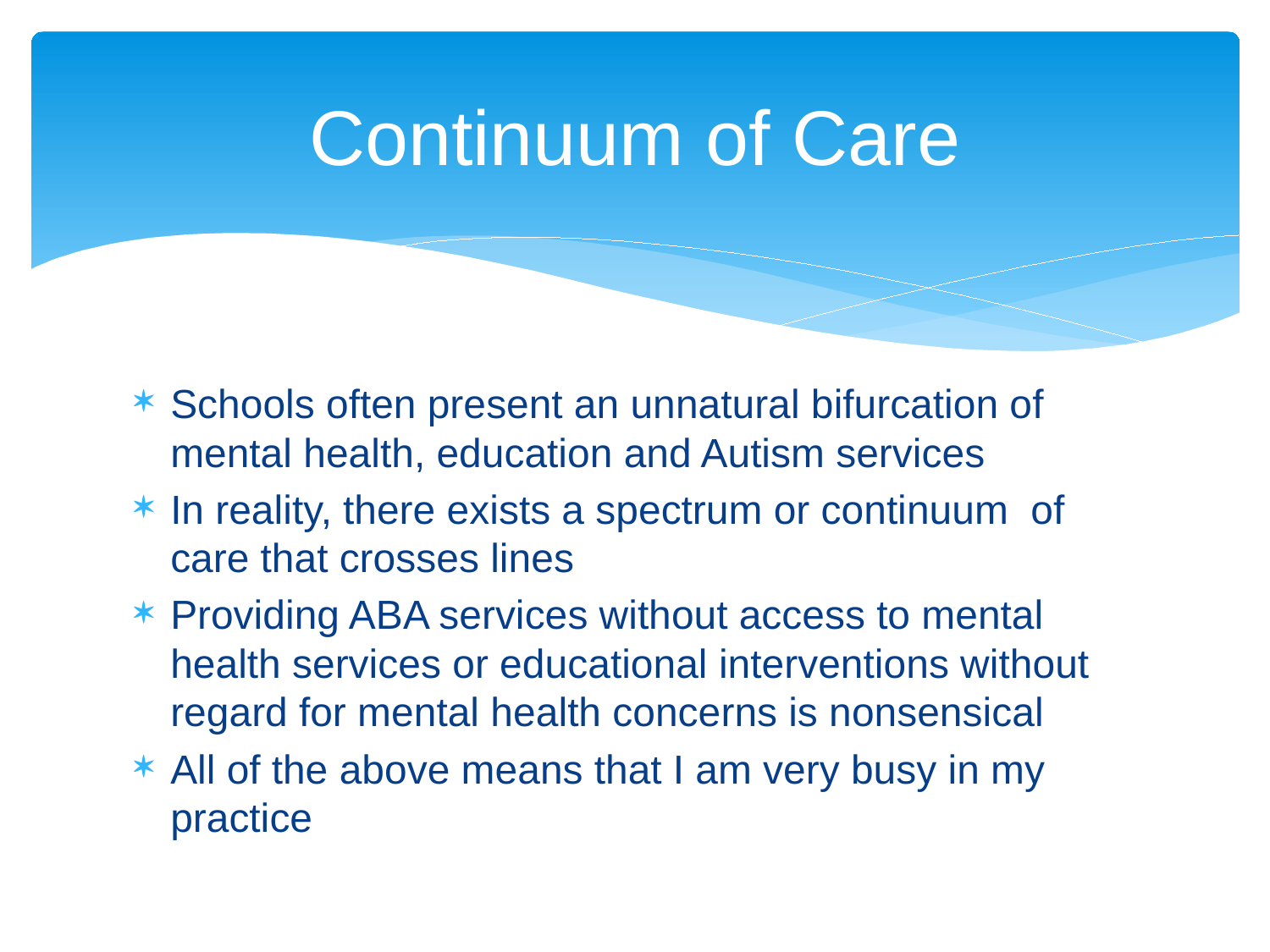

# Continuum of Care
Schools often present an unnatural bifurcation of mental health, education and Autism services
In reality, there exists a spectrum or continuum  of care that crosses lines
Providing ABA services without access to mental health services or educational interventions without regard for mental health concerns is nonsensical
All of the above means that I am very busy in my practice